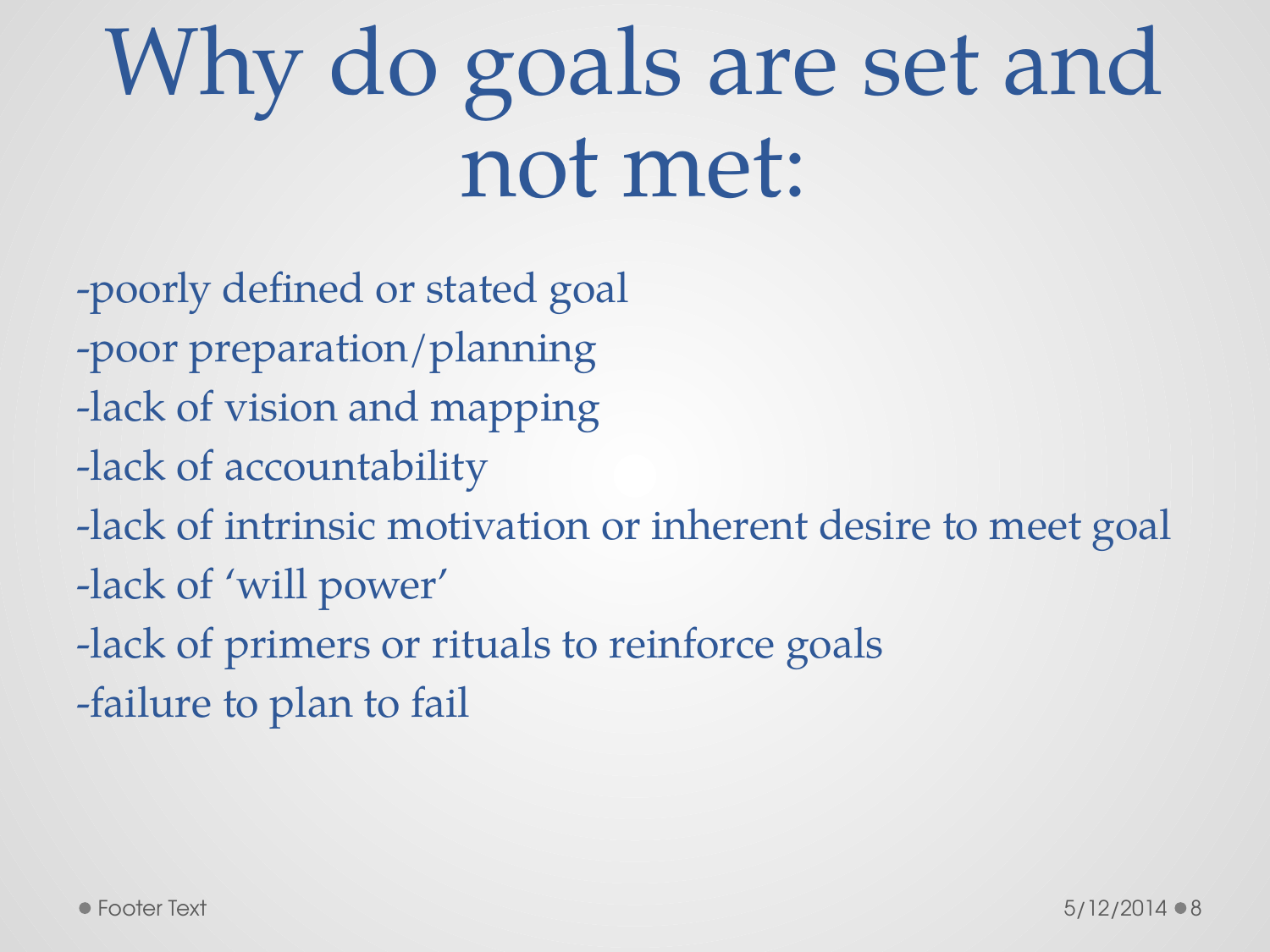

# Why do goals are set and not met:
-poorly defined or stated goal
-poor preparation/planning
-lack of vision and mapping
-lack of accountability
-lack of intrinsic motivation or inherent desire to meet goal
-lack of ‘will power’
-lack of primers or rituals to reinforce goals
-failure to plan to fail
Footer Text
5/12/2014
8